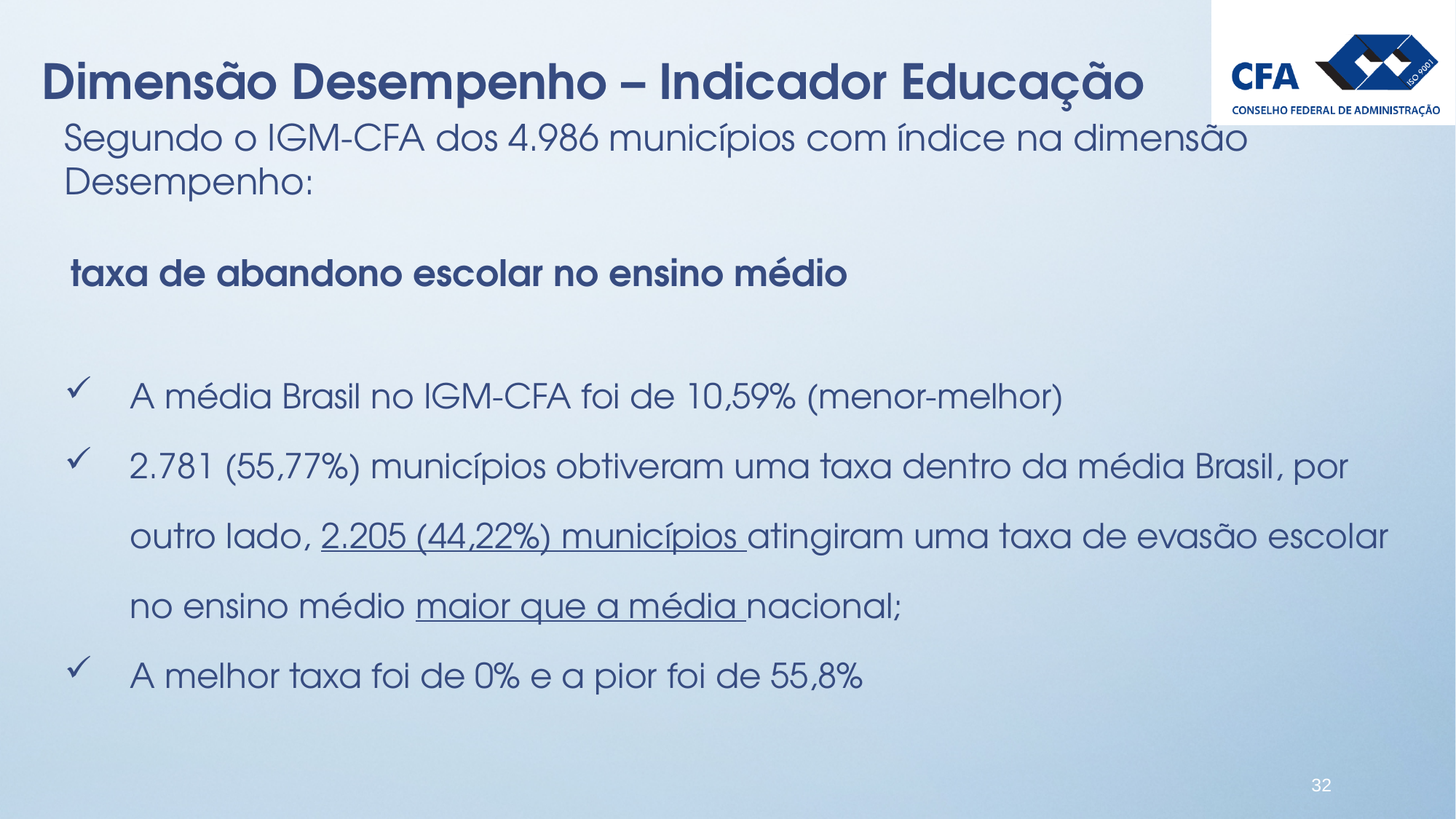

Dimensão Desempenho – Indicador Educação

Segundo o IGM-CFA dos 4.986 municípios com índice na dimensão Desempenho:
taxa de abandono escolar no ensino médio
A média Brasil no IGM-CFA foi de 10,59% (menor-melhor)
2.781 (55,77%) municípios obtiveram uma taxa dentro da média Brasil, por outro lado, 2.205 (44,22%) municípios atingiram uma taxa de evasão escolar no ensino médio maior que a média nacional;
A melhor taxa foi de 0% e a pior foi de 55,8%

32